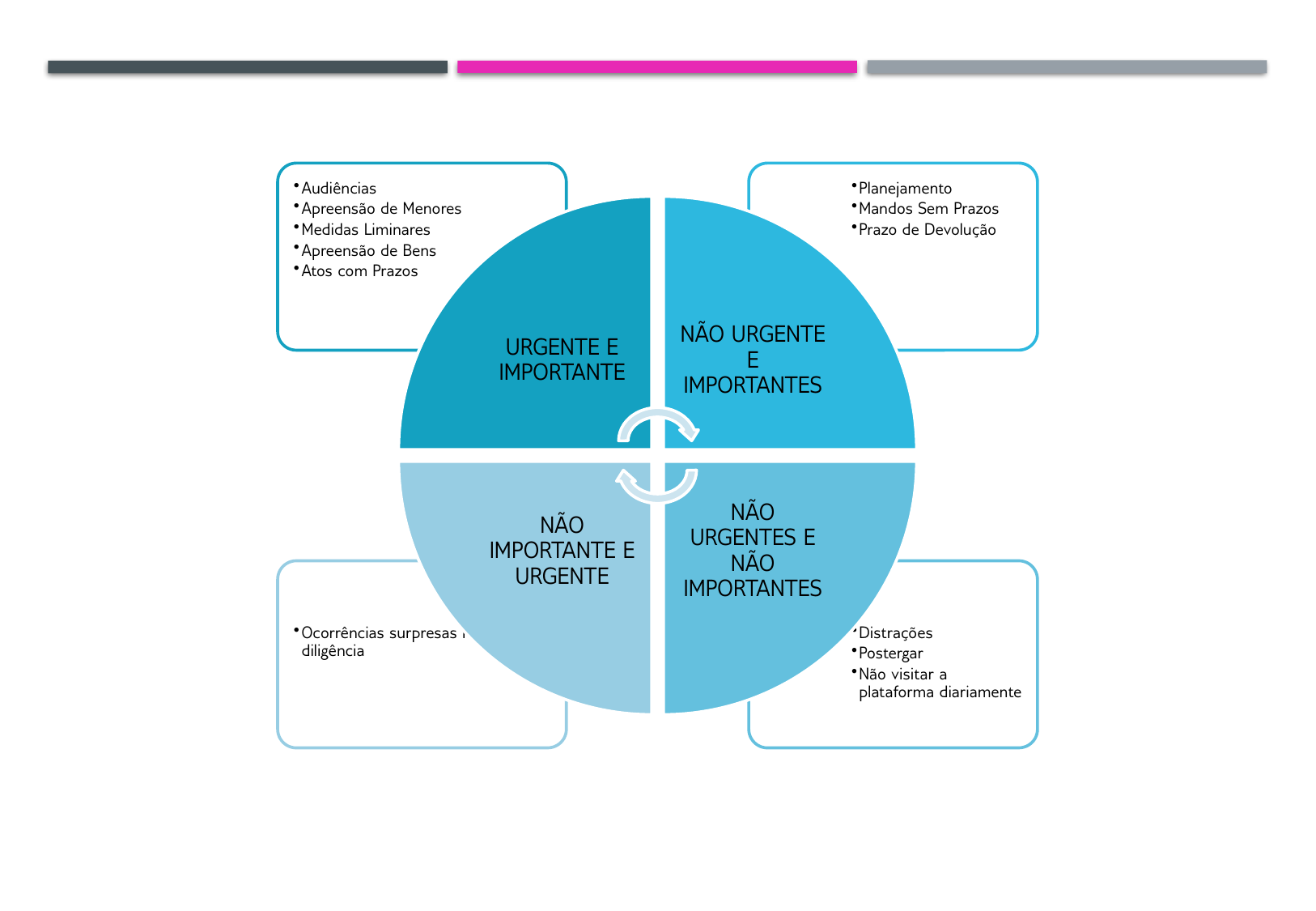

Distrações
Postergar
Não visitar a plataforma diariamente
Ocorrências surpresas no curso da diligência

Planejamento
Mandos Sem Prazos
Prazo de Devolução
Audiências
Apreensão de Menores
Medidas Liminares
Apreensão de Bens
Atos com Prazos
URGENTE E IMPORTANTE
NÃO URGENTE E IMPORTANTES
NÃO URGENTES E NÃO IMPORTANTES
NÃO IMPORTANTE E URGENTE